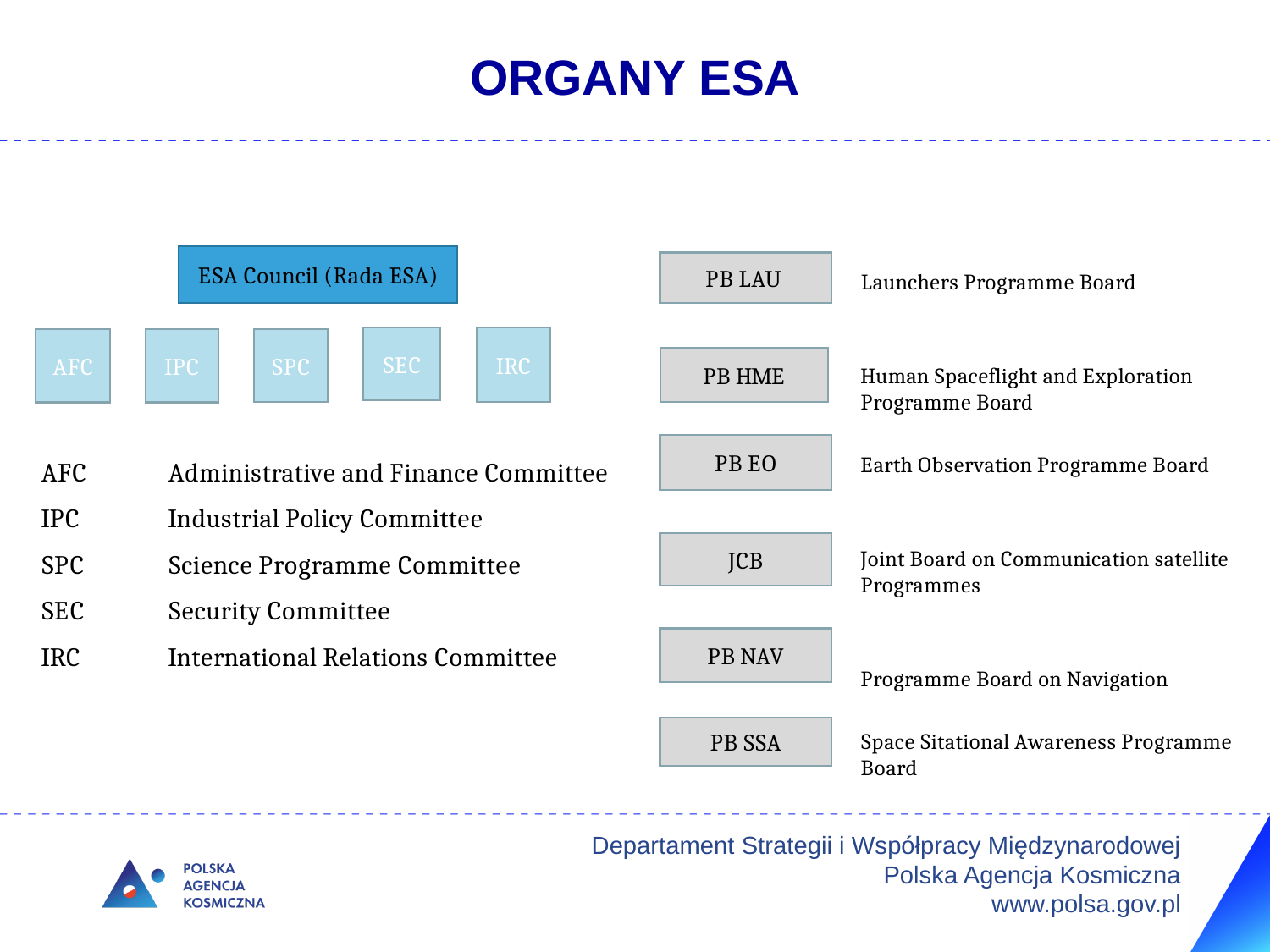

# Organy ESA
ESA Council (Rada ESA)
PB LAU
Launchers Programme Board

Human Spaceflight and Exploration Programme Board

Earth Observation Programme Board

Joint Board on Communication satellite Programmes

Programme Board on Navigation

Space Sitational Awareness Programme Board
SEC
IRC
SPC
IPC
AFC
PB HME
PB EO
AFC	Administrative and Finance Committee
IPC	Industrial Policy Committee
SPC	Science Programme Committee
SEC	Security Committee
IRC	International Relations Committee
JCB
PB NAV
PB SSA
Departament Strategii i Współpracy Międzynarodowej Polska Agencja Kosmiczna
www.polsa.gov.pl